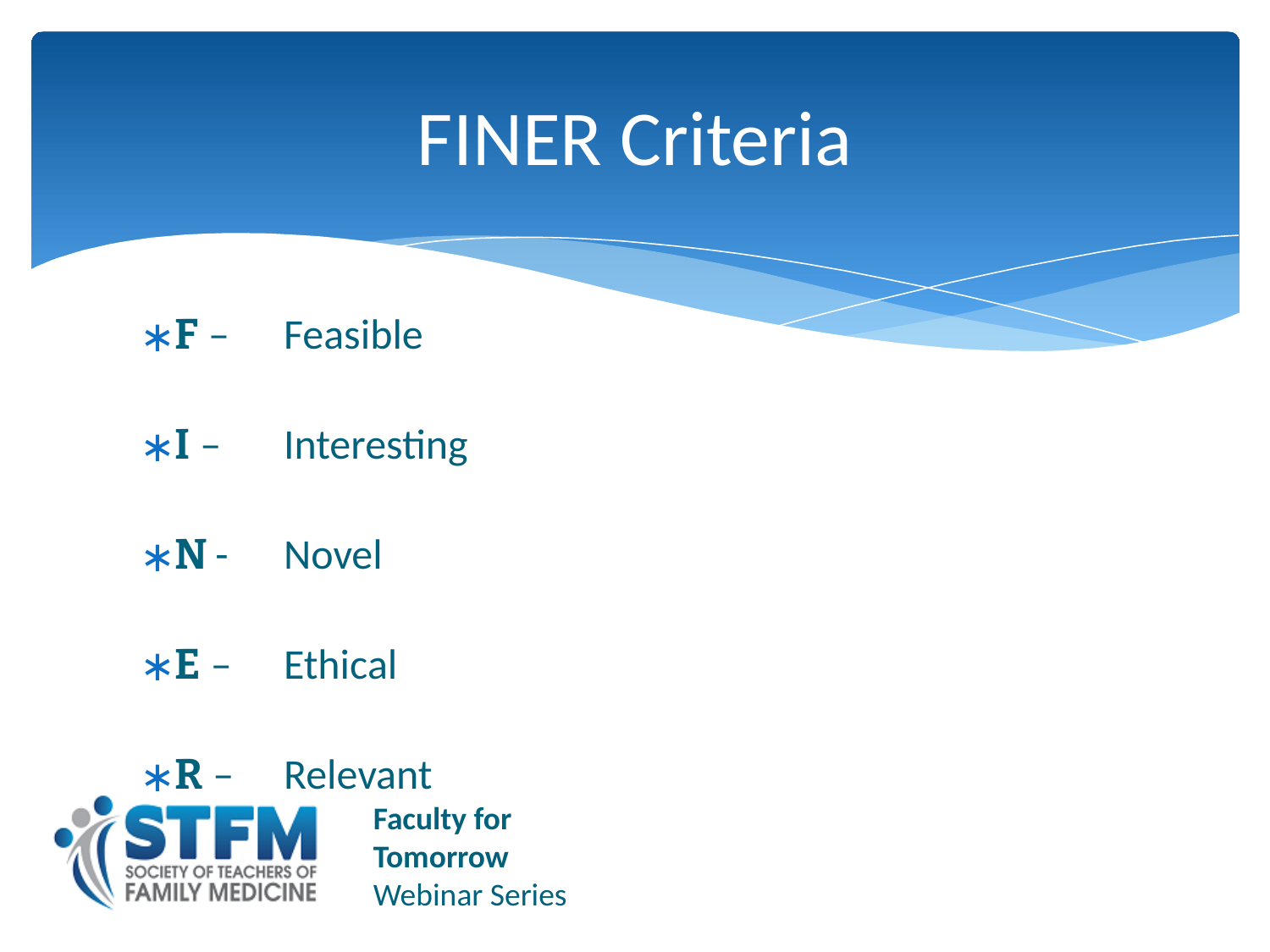

# FINER Criteria
F – 	Feasible
I – 	Interesting
N - 	Novel
E –	Ethical
R –	Relevant